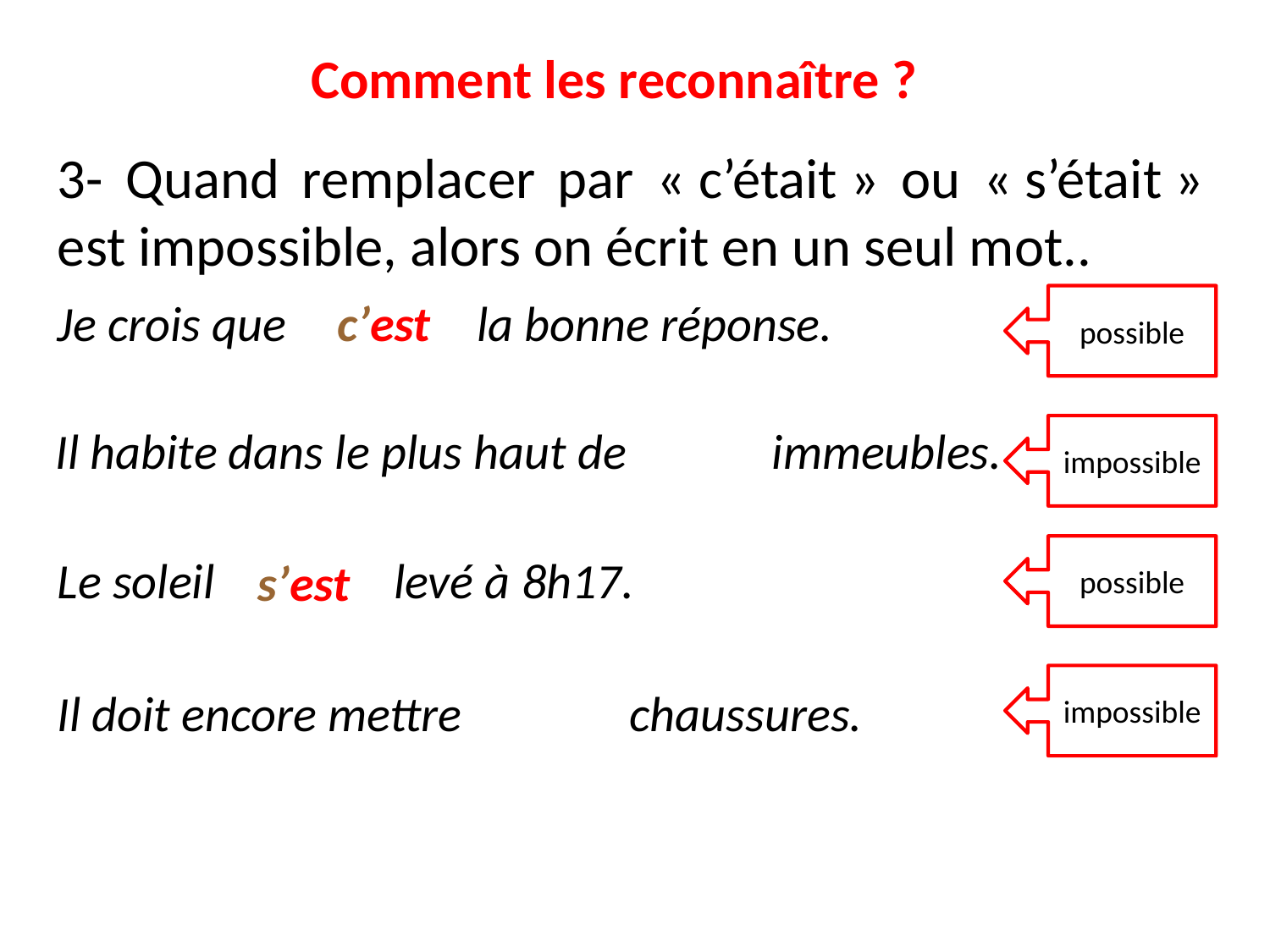

# Comment les reconnaître ?
3- Quand remplacer par « c’était » ou « s’était » est impossible, alors on écrit en un seul mot..
Je crois que                 la bonne réponse.
c’est
possible
Il habite dans le plus haut de             immeubles.
impossible
possible
Le soleil                levé à 8h17.
s’est
impossible
Il doit encore mettre               chaussures.